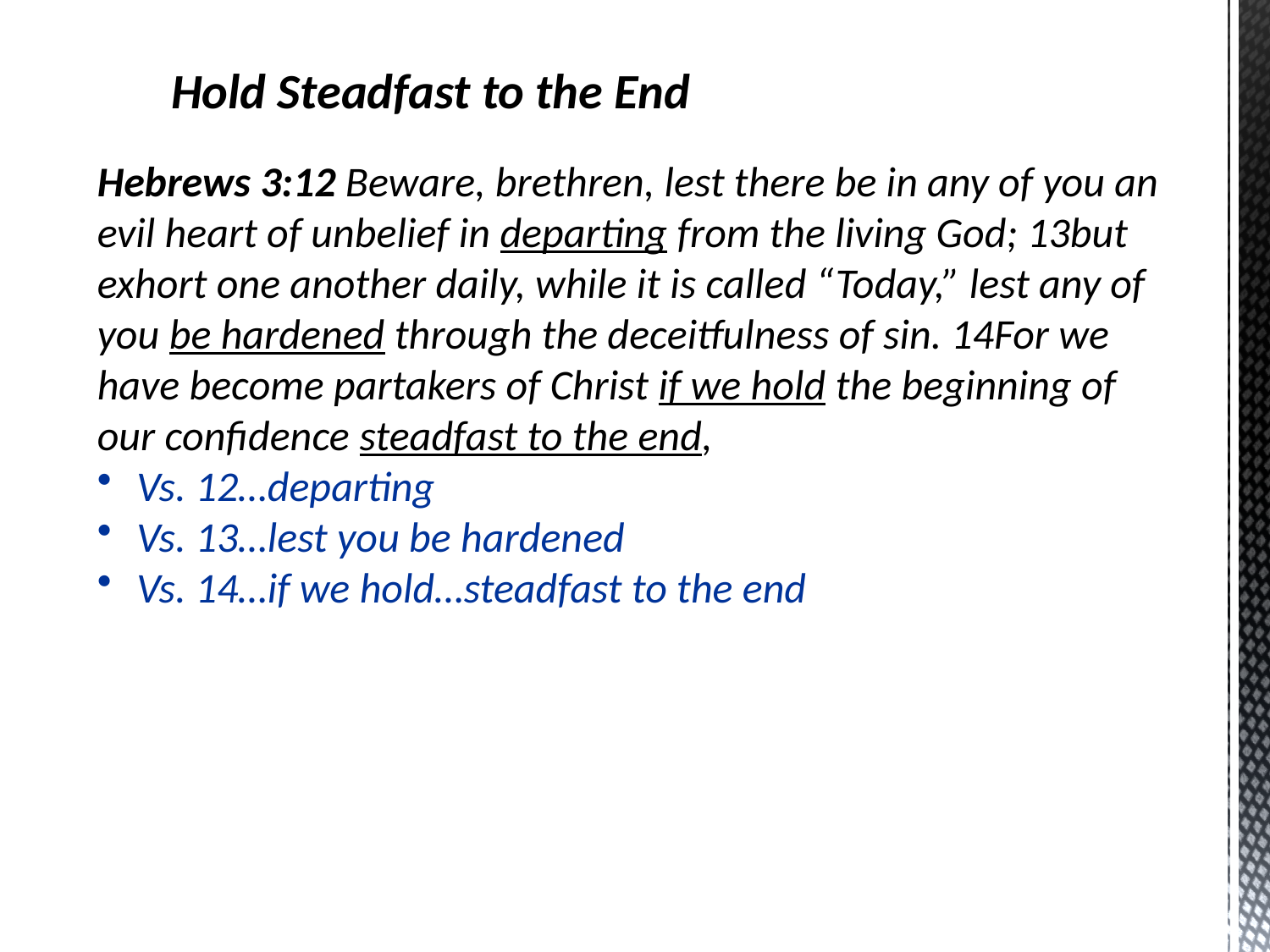

Hold Steadfast to the End
Hebrews 3:12 Beware, brethren, lest there be in any of you an evil heart of unbelief in departing from the living God; 13but exhort one another daily, while it is called “Today,” lest any of you be hardened through the deceitfulness of sin. 14For we have become partakers of Christ if we hold the beginning of our confidence steadfast to the end,
 Vs. 12…departing
 Vs. 13…lest you be hardened
 Vs. 14…if we hold…steadfast to the end